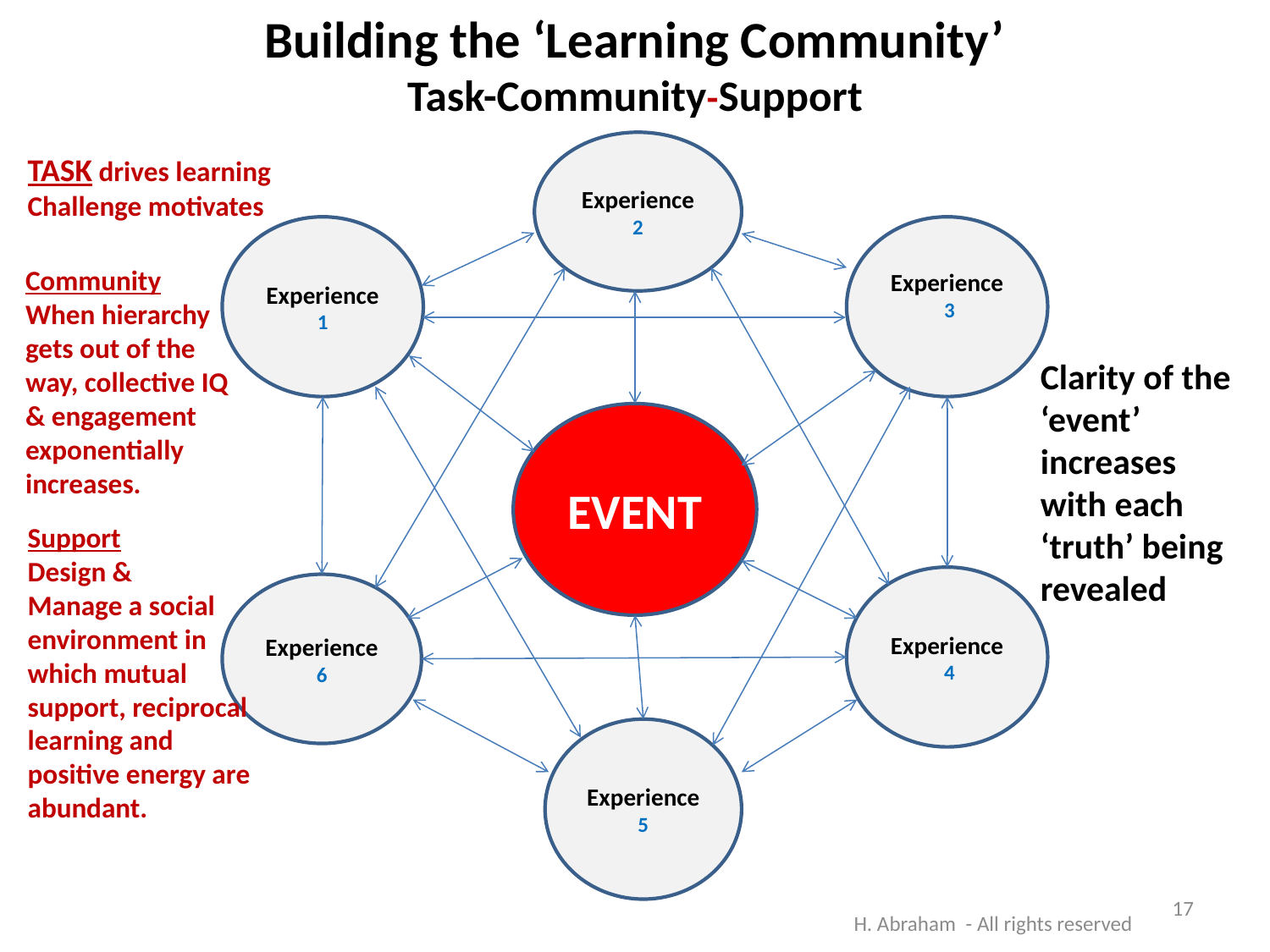

# Building the ‘Learning Community’ Task-Community-Support
Experience 2
TASK drives learning Challenge motivates
Experience 1
Experience
 3

Community
When hierarchy  gets out of the way, collective IQ & engagement exponentially increases.
Clarity of the ‘event’ increases with each ‘truth’ being revealed
EVENT
Support
Design &
Manage a social environment in which mutual support, reciprocal learning and positive energy are abundant.
Experience
 4
Experience 6
Experience
5
17
H. Abraham  - All rights reserved